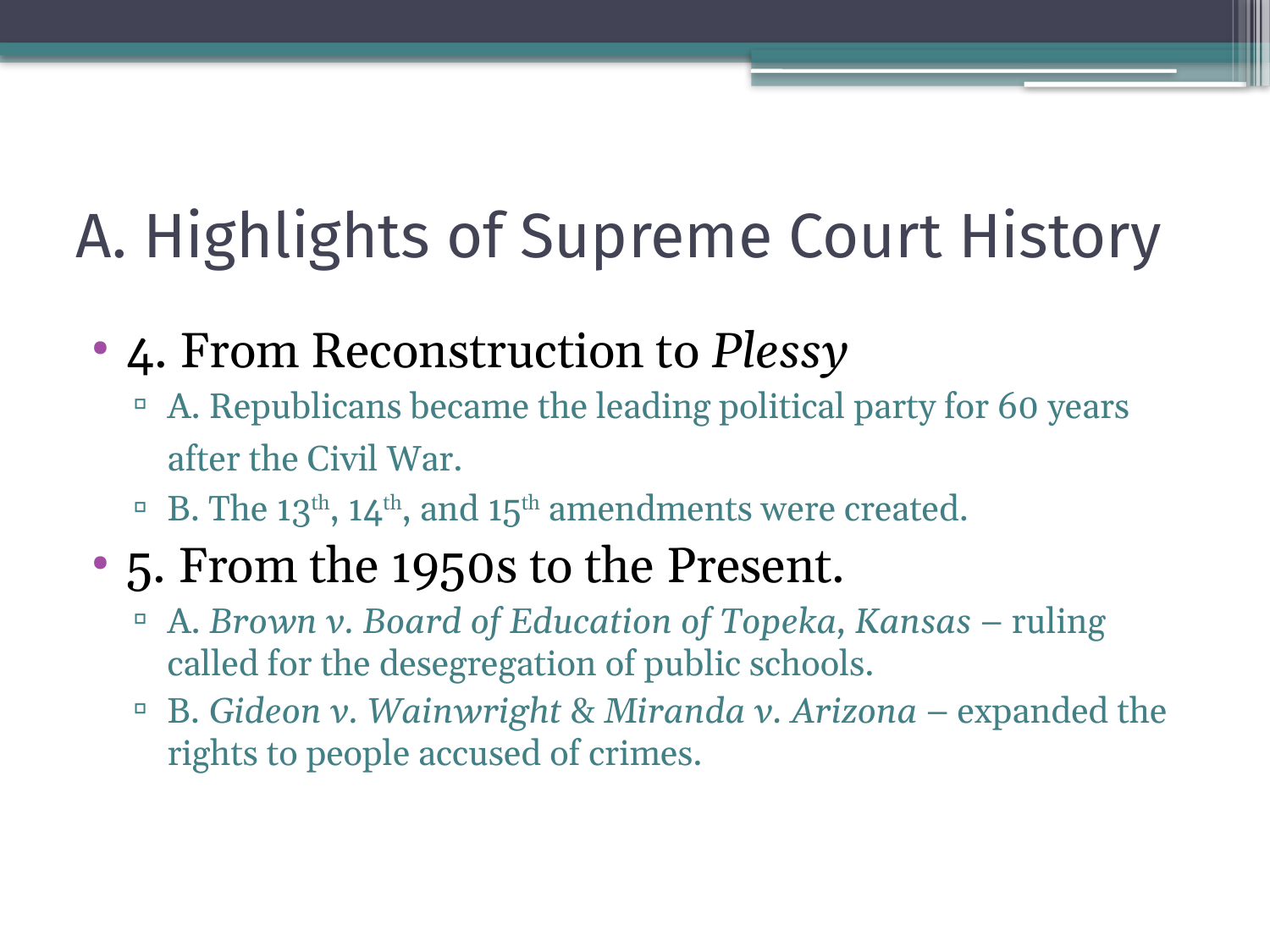

# A. Highlights of Supreme Court History
4. From Reconstruction to Plessy
A. Republicans became the leading political party for 60 years after the Civil War.
B. The 13th, 14th, and 15th amendments were created.
5. From the 1950s to the Present.
A. Brown v. Board of Education of Topeka, Kansas – ruling called for the desegregation of public schools.
B. Gideon v. Wainwright & Miranda v. Arizona – expanded the rights to people accused of crimes.